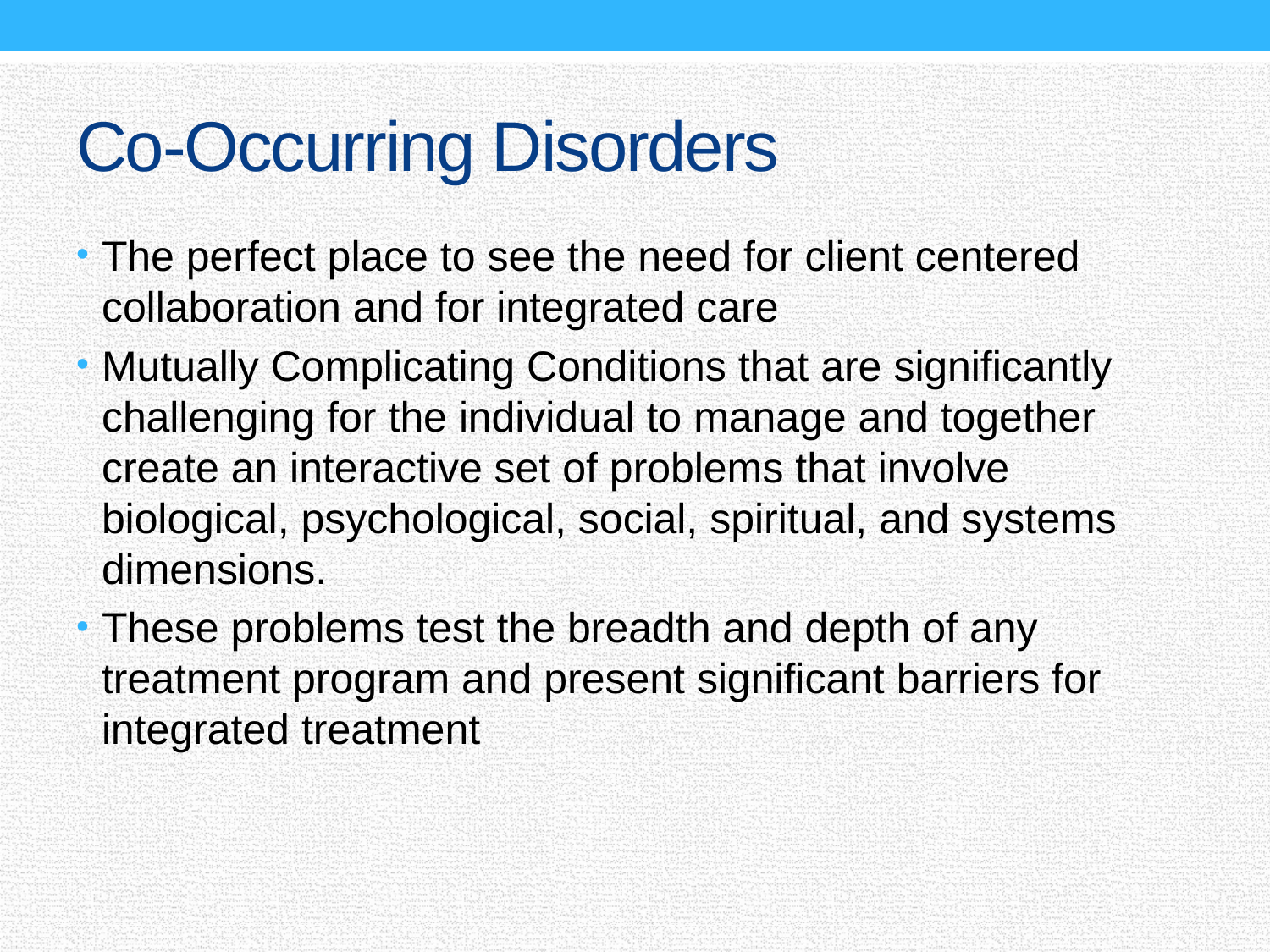

# Co-Occurring Disorders
The perfect place to see the need for client centered collaboration and for integrated care
Mutually Complicating Conditions that are significantly challenging for the individual to manage and together create an interactive set of problems that involve biological, psychological, social, spiritual, and systems dimensions.
These problems test the breadth and depth of any treatment program and present significant barriers for integrated treatment